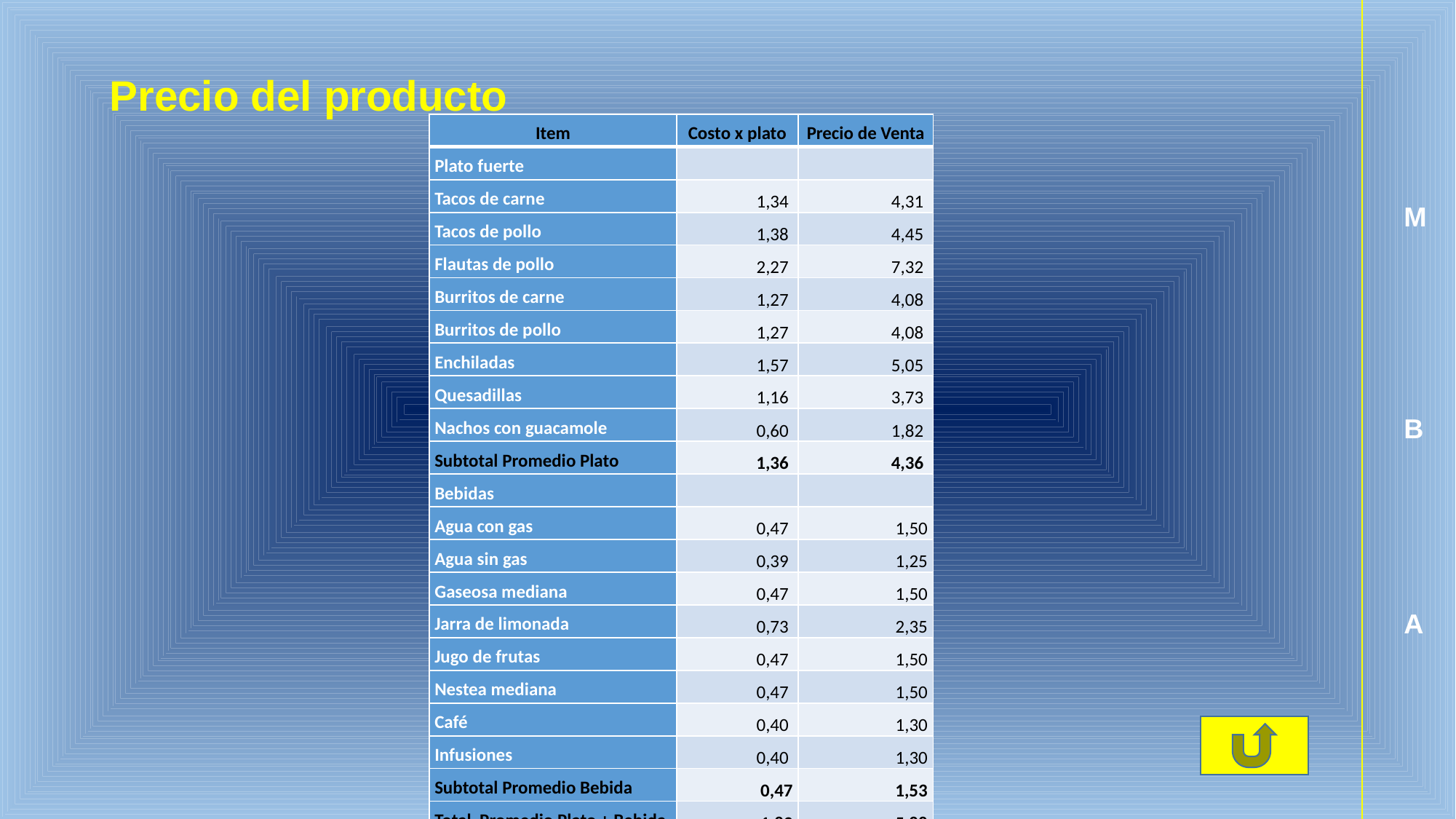

Precio del producto
| Item | Costo x plato | Precio de Venta |
| --- | --- | --- |
| Plato fuerte |  |  |
| Tacos de carne | 1,34 | 4,31 |
| Tacos de pollo | 1,38 | 4,45 |
| Flautas de pollo | 2,27 | 7,32 |
| Burritos de carne | 1,27 | 4,08 |
| Burritos de pollo | 1,27 | 4,08 |
| Enchiladas | 1,57 | 5,05 |
| Quesadillas | 1,16 | 3,73 |
| Nachos con guacamole | 0,60 | 1,82 |
| Subtotal Promedio Plato | 1,36 | 4,36 |
| Bebidas |  |  |
| Agua con gas | 0,47 | 1,50 |
| Agua sin gas | 0,39 | 1,25 |
| Gaseosa mediana | 0,47 | 1,50 |
| Jarra de limonada | 0,73 | 2,35 |
| Jugo de frutas | 0,47 | 1,50 |
| Nestea mediana | 0,47 | 1,50 |
| Café | 0,40 | 1,30 |
| Infusiones | 0,40 | 1,30 |
| Subtotal Promedio Bebida | 0,47 | 1,53 |
| Total Promedio Plato + Bebida | 1,83 | 5,88 |
M
B
A